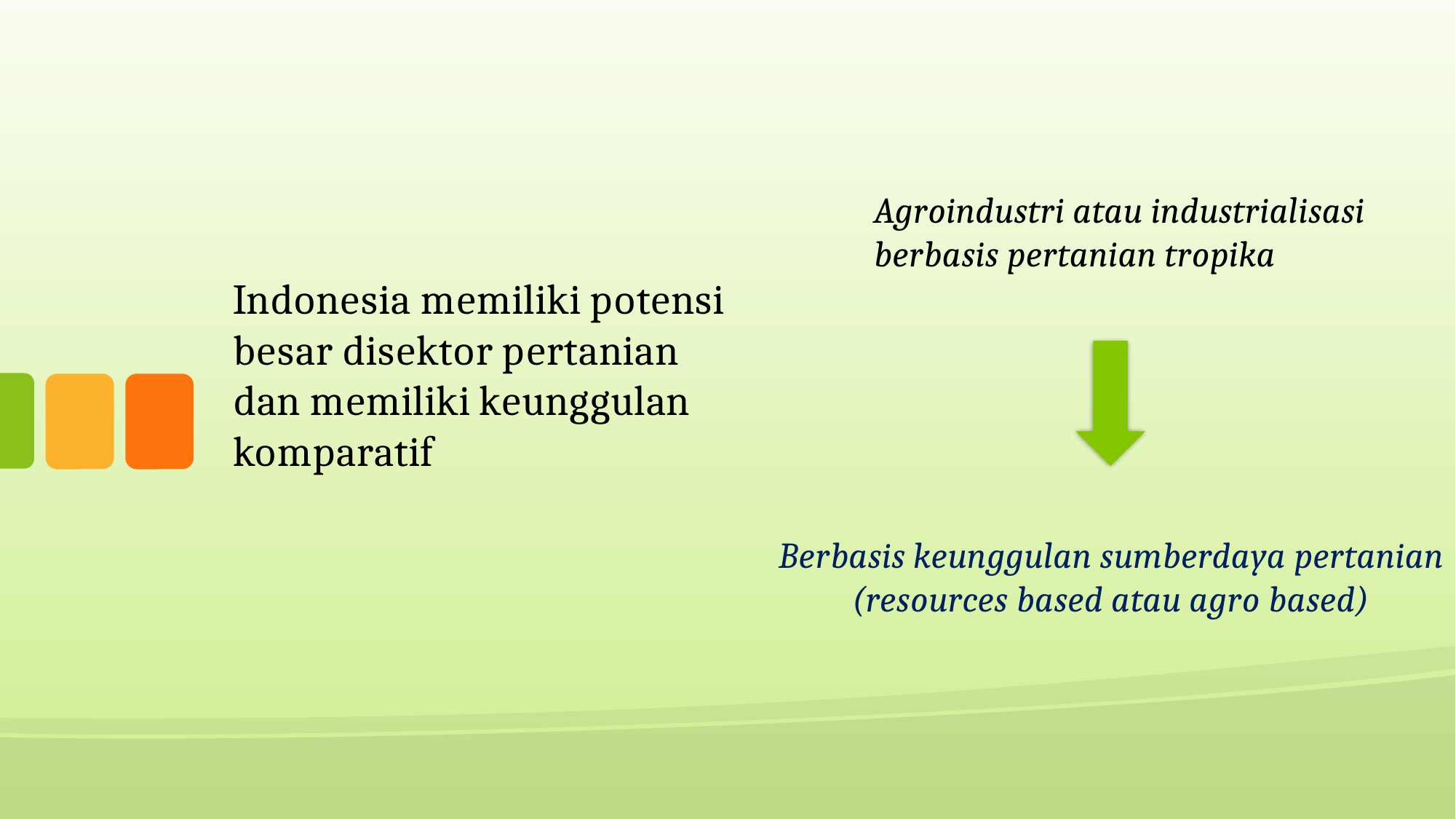

Agroindustri atau industrialisasi berbasis pertanian tropika
# Indonesia memiliki potensi besar disektor pertanian dan memiliki keunggulan komparatif

Berbasis keunggulan sumberdaya pertanian
(resources based atau agro based)